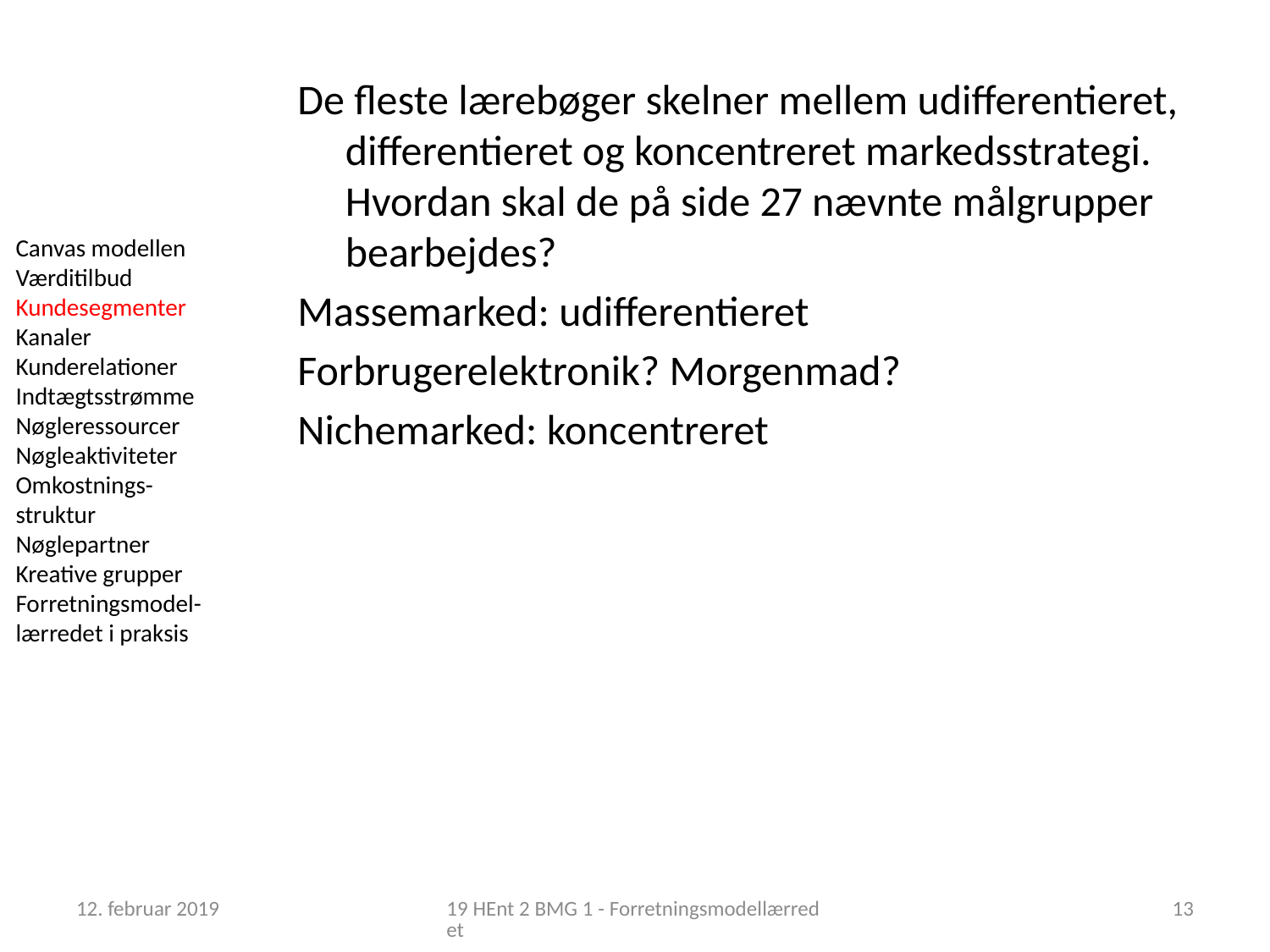

De fleste lærebøger skelner mellem udifferentieret, differentieret og koncentreret markedsstrategi. Hvordan skal de på side 27 nævnte målgrupper bearbejdes?
Massemarked: udifferentieret
Forbrugerelektronik? Morgenmad?
Nichemarked: koncentreret

Canvas modellen
Værditilbud
Kundesegmenter
Kanaler
Kunderelationer
Indtægtsstrømme
Nøgleressourcer
Nøgleaktiviteter
Omkostnings-struktur
Nøglepartner
Kreative grupper
Forretningsmodel-lærredet i praksis

12. februar 2019
19 HEnt 2 BMG 1 - Forretningsmodellærredet
13